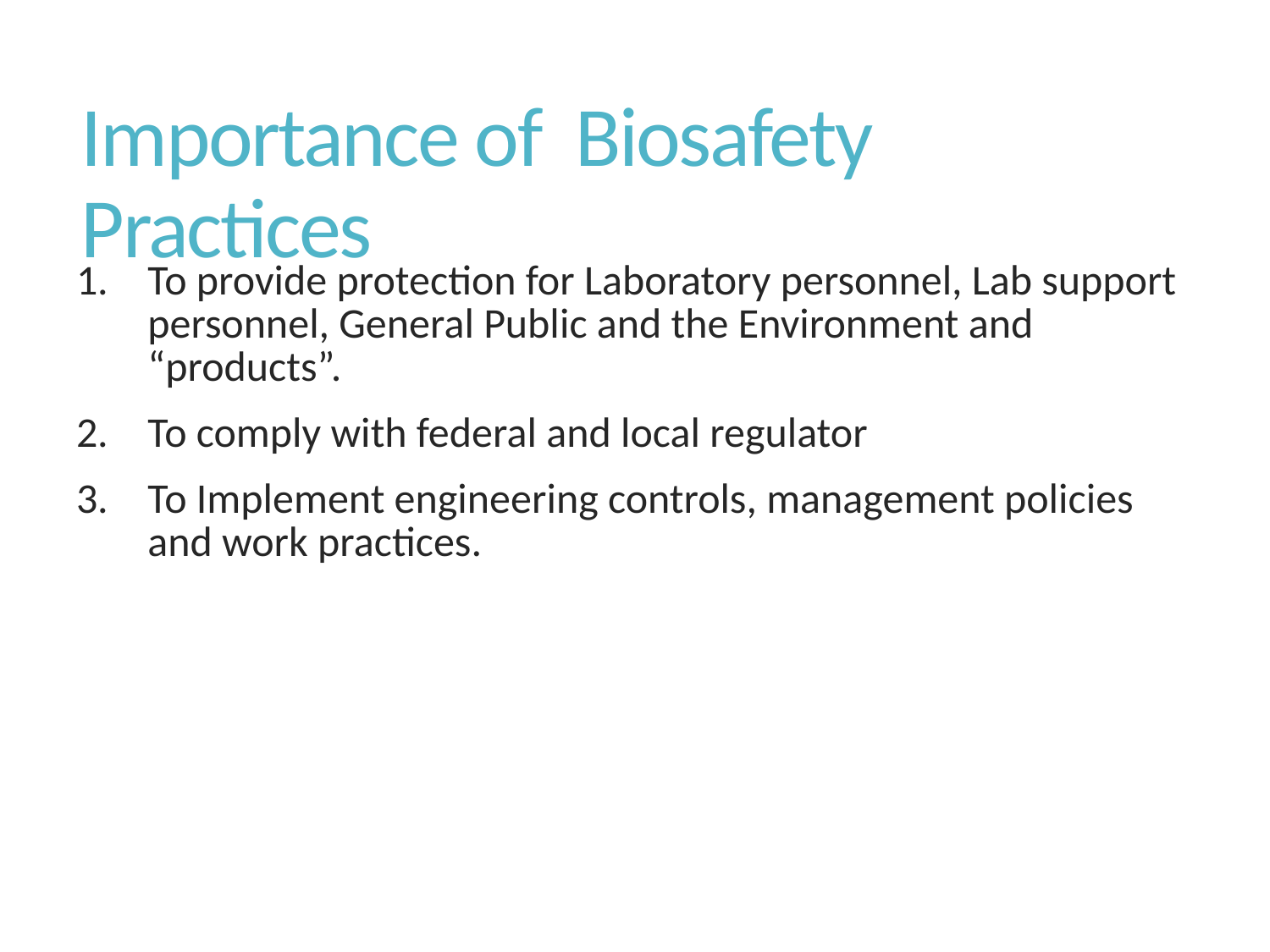

# Importance of  Biosafety Practices
To provide protection for Laboratory personnel, Lab support personnel, General Public and the Environment and “products”.
To comply with federal and local regulator
To Implement engineering controls, management policies and work practices.